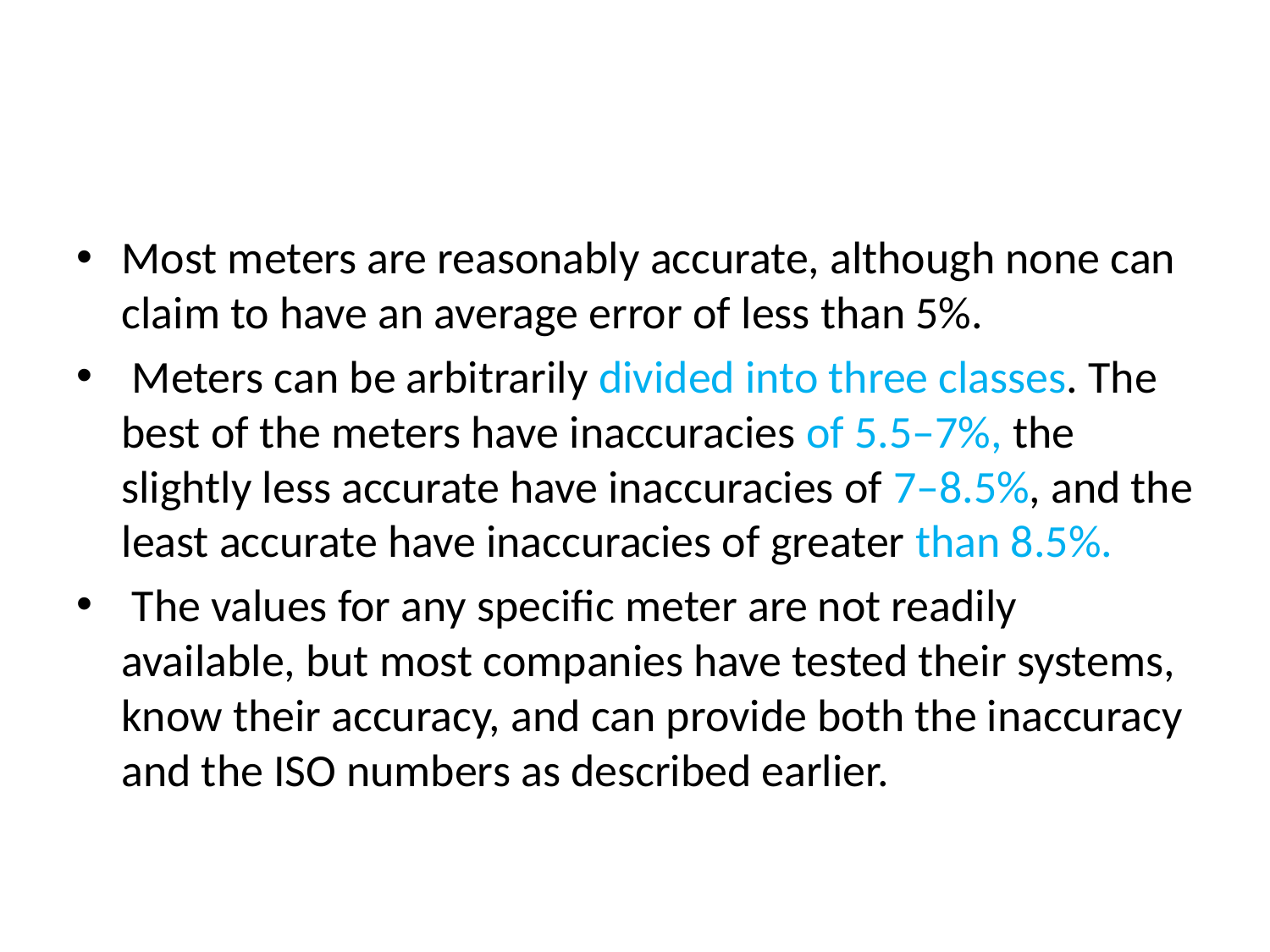

#
Most meters are reasonably accurate, although none can claim to have an average error of less than 5%.
 Meters can be arbitrarily divided into three classes. The best of the meters have inaccuracies of 5.5–7%, the slightly less accurate have inaccuracies of 7–8.5%, and the least accurate have inaccuracies of greater than 8.5%.
 The values for any specific meter are not readily available, but most companies have tested their systems, know their accuracy, and can provide both the inaccuracy and the ISO numbers as described earlier.